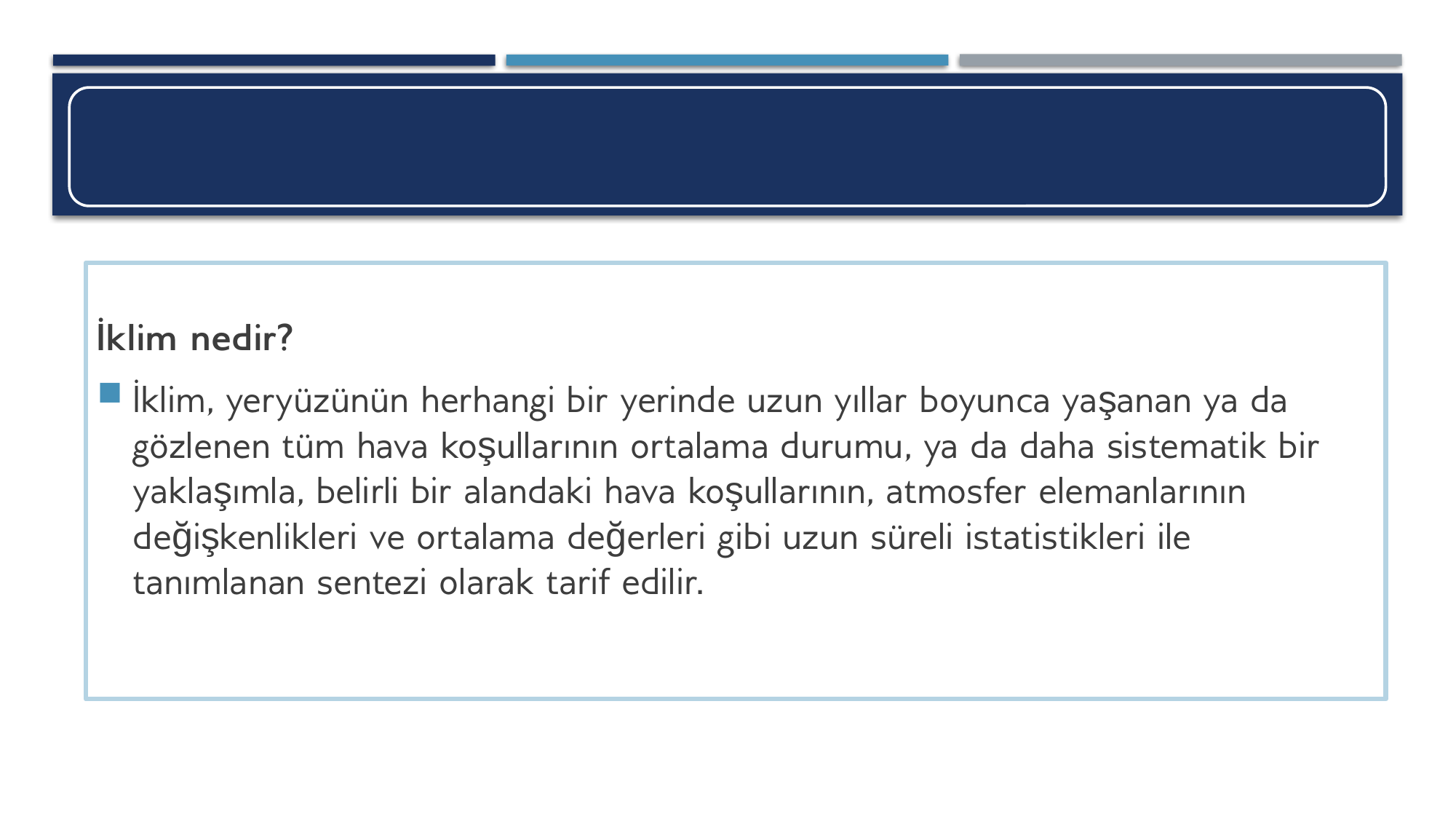

İklim nedir?
İklim, yeryüzünün herhangi bir yerinde uzun yıllar boyunca yaşanan ya da gözlenen tüm hava koşullarının ortalama durumu, ya da daha sistematik bir yaklaşımla, belirli bir alandaki hava koşullarının, atmosfer elemanlarının değişkenlikleri ve ortalama değerleri gibi uzun süreli istatistikleri ile tanımlanan sentezi olarak tarif edilir.